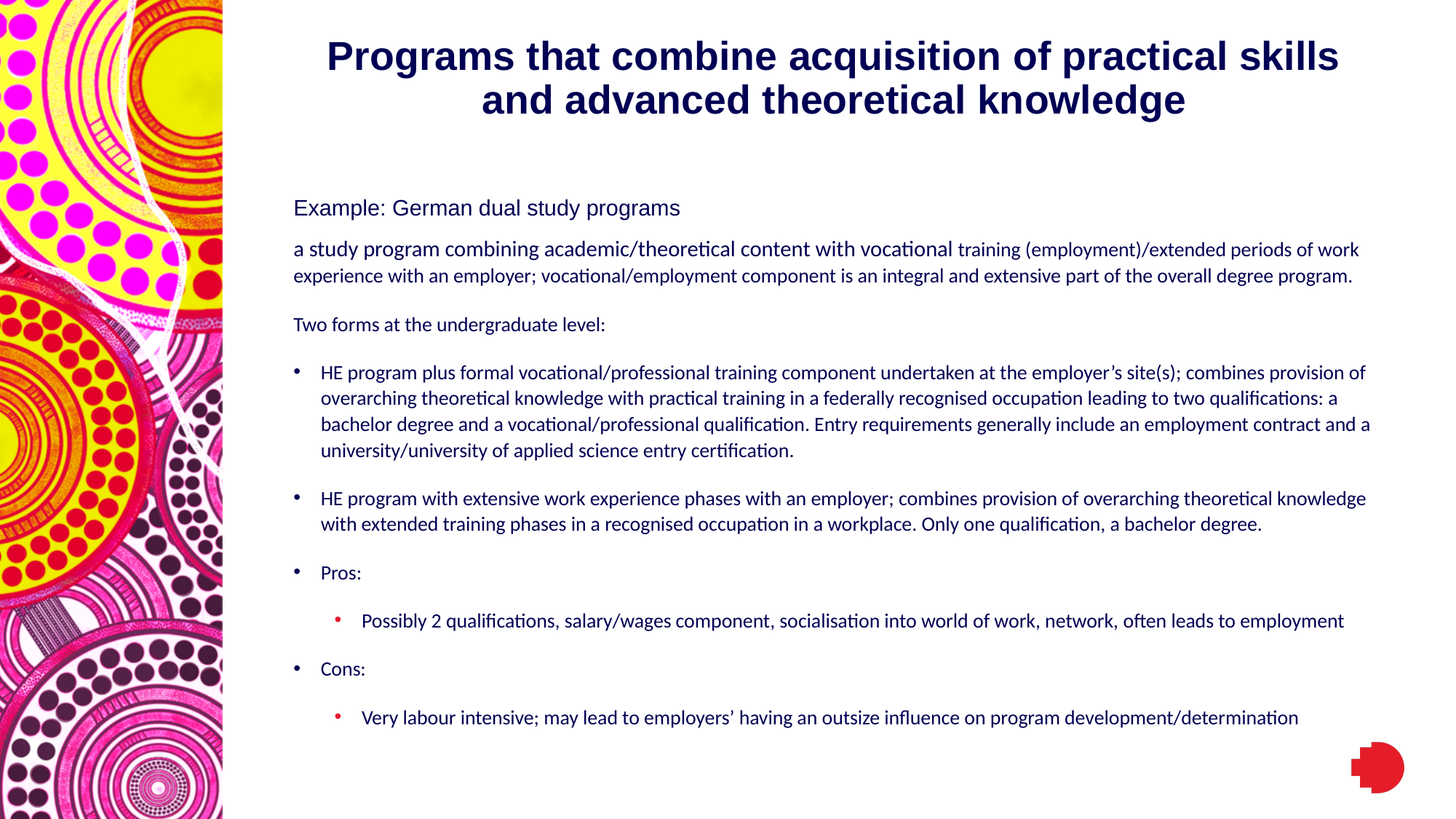

# Programs that combine acquisition of practical skills and advanced theoretical knowledge
Example: German dual study programs
a study program combining academic/theoretical content with vocational training (employment)/extended periods of work experience with an employer; vocational/employment component is an integral and extensive part of the overall degree program.
Two forms at the undergraduate level:
HE program plus formal vocational/professional training component undertaken at the employer’s site(s); combines provision of overarching theoretical knowledge with practical training in a federally recognised occupation leading to two qualifications: a bachelor degree and a vocational/professional qualification. Entry requirements generally include an employment contract and a university/university of applied science entry certification.
HE program with extensive work experience phases with an employer; combines provision of overarching theoretical knowledge with extended training phases in a recognised occupation in a workplace. Only one qualification, a bachelor degree.
Pros:
Possibly 2 qualifications, salary/wages component, socialisation into world of work, network, often leads to employment
Cons:
Very labour intensive; may lead to employers’ having an outsize influence on program development/determination